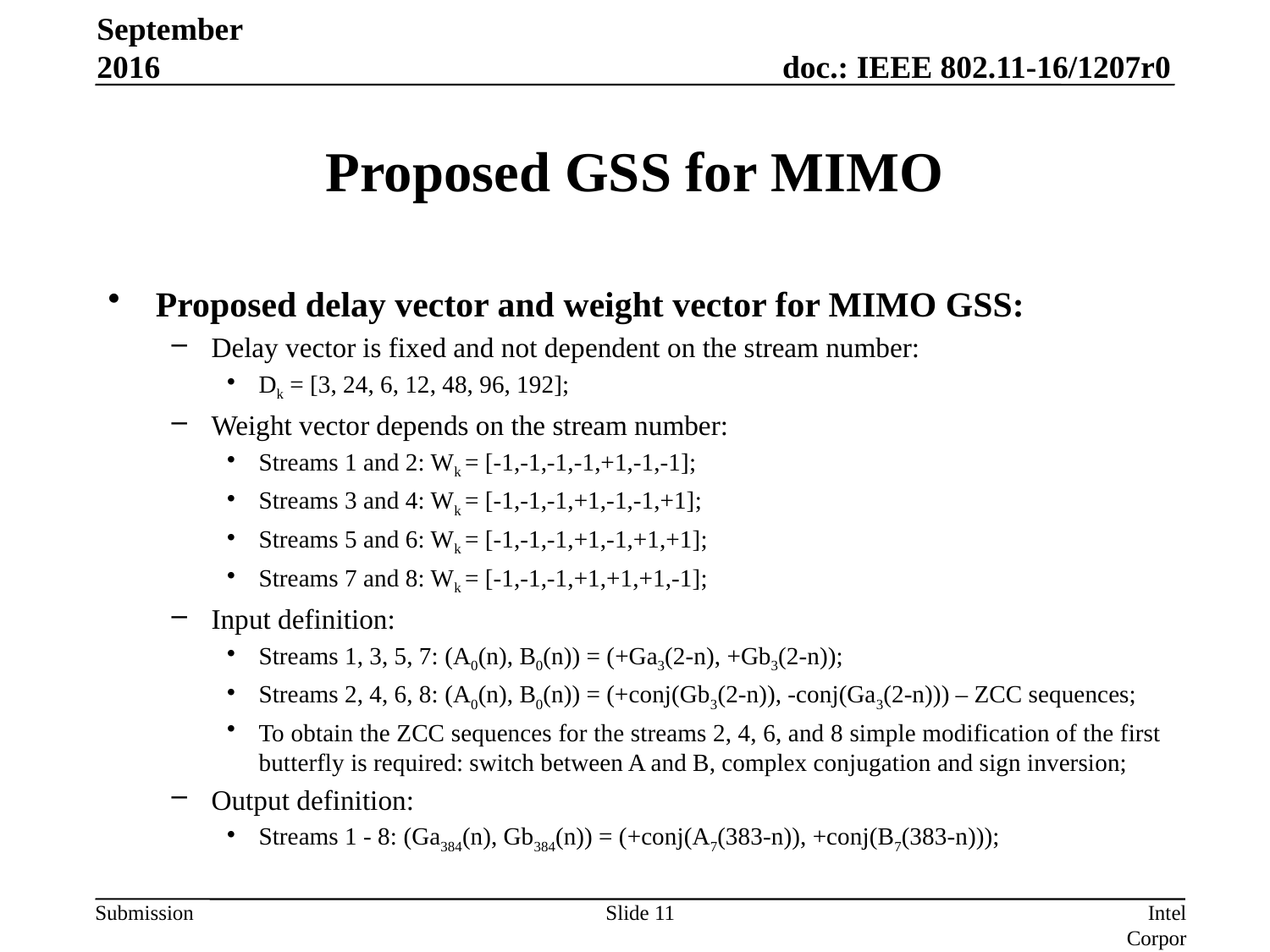

September 2016
# Proposed GSS for MIMO
Proposed delay vector and weight vector for MIMO GSS:
Delay vector is fixed and not dependent on the stream number:
Dk = [3, 24, 6, 12, 48, 96, 192];
Weight vector depends on the stream number:
Streams 1 and 2: Wk = [-1,-1,-1,-1,+1,-1,-1];
Streams 3 and 4: Wk = [-1,-1,-1,+1,-1,-1,+1];
Streams 5 and 6: Wk = [-1,-1,-1,+1,-1,+1,+1];
Streams 7 and 8: Wk = [-1,-1,-1,+1,+1,+1,-1];
Input definition:
Streams 1, 3, 5, 7: (A0(n), B0(n)) = (+Ga3(2-n), +Gb3(2-n));
Streams 2, 4, 6, 8: (A0(n), B0(n)) = (+conj(Gb3(2-n)), -conj(Ga3(2-n))) – ZCC sequences;
To obtain the ZCC sequences for the streams 2, 4, 6, and 8 simple modification of the first butterfly is required: switch between A and B, complex conjugation and sign inversion;
Output definition:
Streams 1 - 8: (Ga384(n), Gb384(n)) = (+conj(A7(383-n)), +conj(B7(383-n)));
Slide 11
Intel Corporation